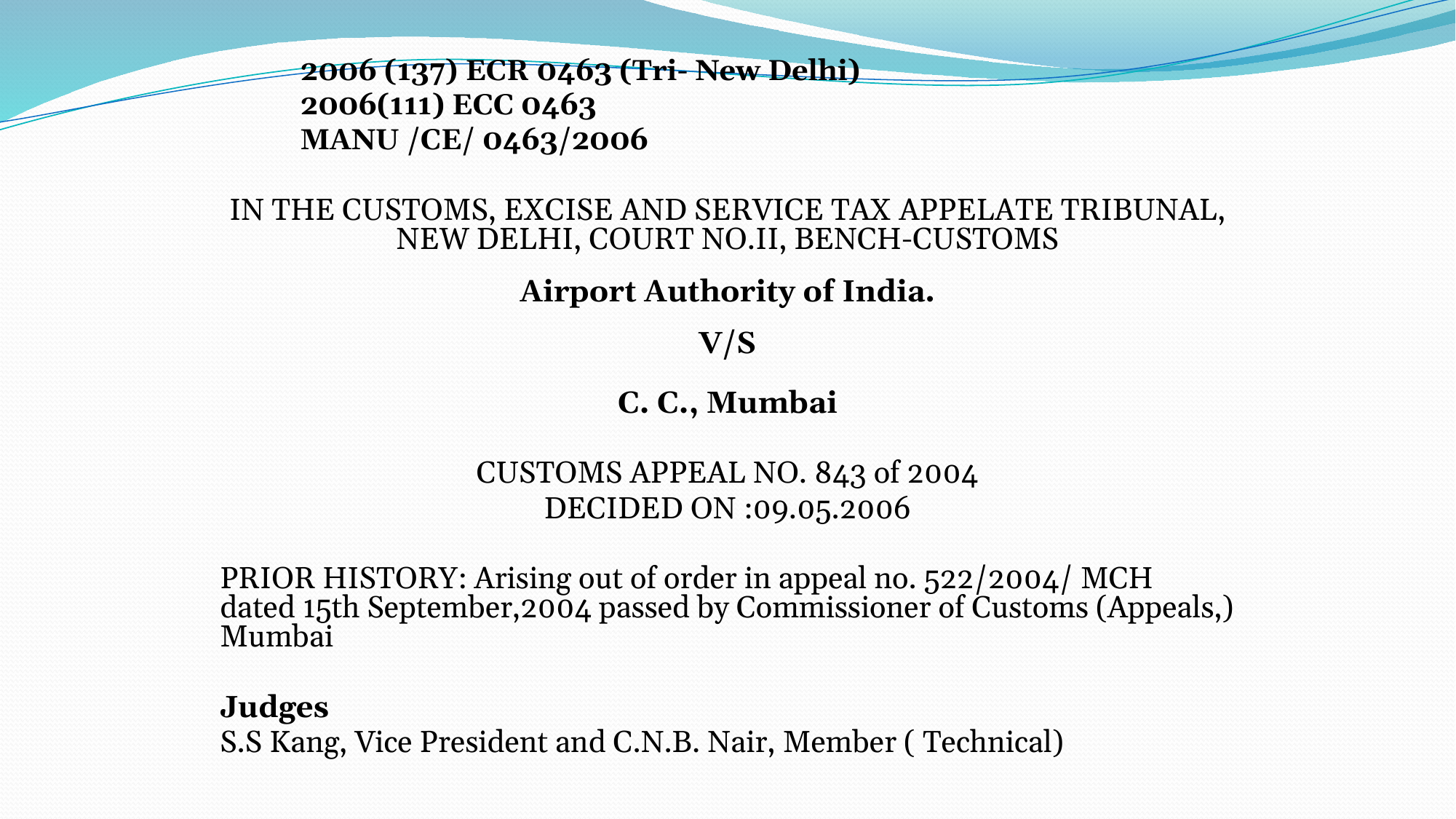

# 2006 (137) ECR 0463 (Tri- New Delhi) 2006(111) ECC 0463 MANU /CE/ 0463/2006

IN THE CUSTOMS, EXCISE AND SERVICE TAX APPELATE TRIBUNAL, NEW DELHI, COURT NO.II, BENCH-CUSTOMS

Airport Authority of India.

V/S

C. C., Mumbai

CUSTOMS APPEAL NO. 843 of 2004
DECIDED ON :09.05.2006

PRIOR HISTORY: Arising out of order in appeal no. 522/2004/ MCH dated 15th September,2004 passed by Commissioner of Customs (Appeals,) Mumbai

Judges
S.S Kang, Vice President and C.N.B. Nair, Member ( Technical)